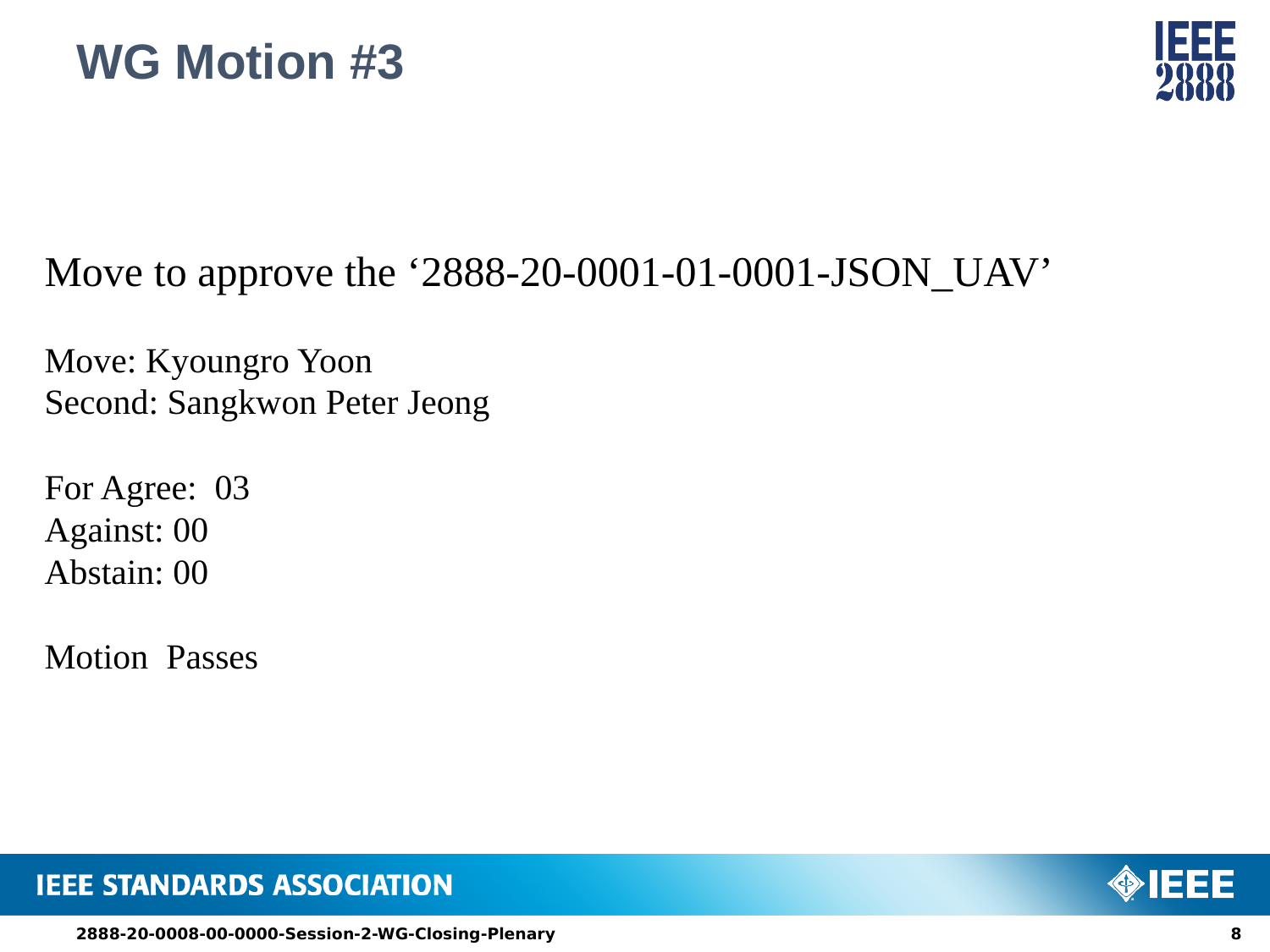

# WG Motion #3
Move to approve the ‘2888-20-0001-01-0001-JSON_UAV’

Move: Kyoungro Yoon
Second: Sangkwon Peter Jeong

For Agree:  03
Against: 00
Abstain: 00

Motion  Passes
2888-20-0008-00-0000-Session-2-WG-Closing-Plenary
8